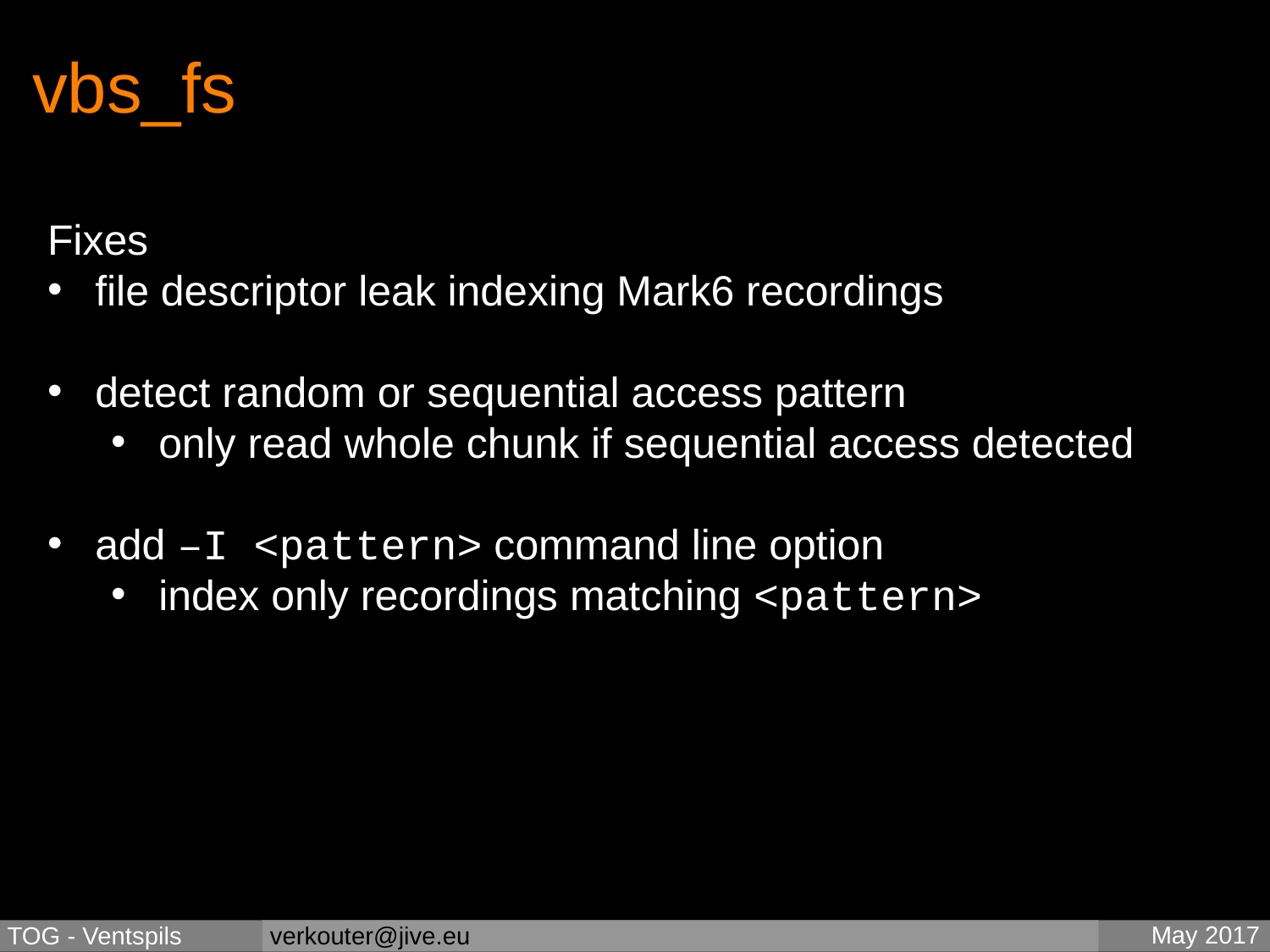

vbs_fs
Fixes
file descriptor leak indexing Mark6 recordings

detect random or sequential access pattern
only read whole chunk if sequential access detected

add –I <pattern> command line option
index only recordings matching <pattern>